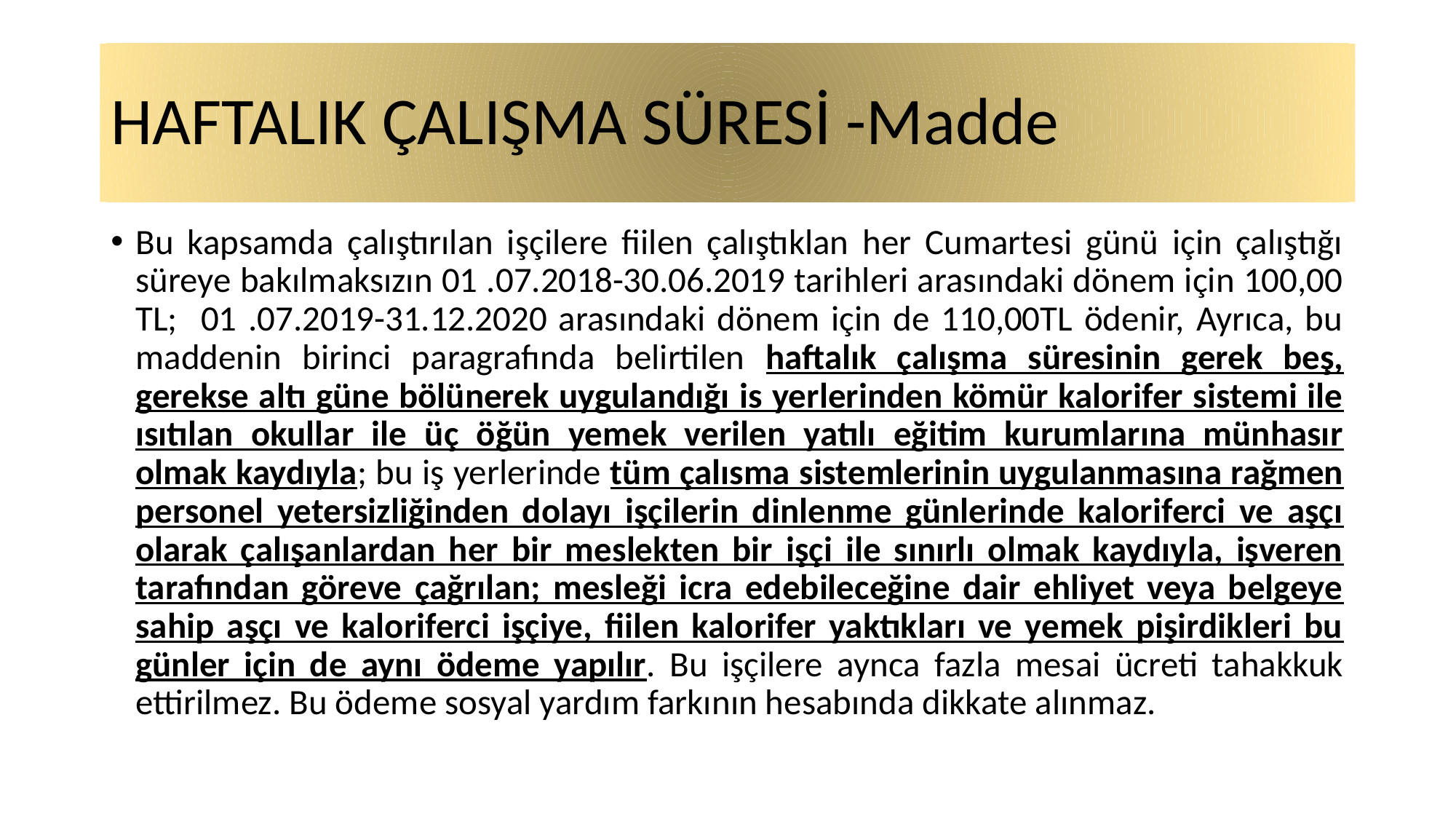

# HAFTALIK ÇALIŞMA SÜRESİ -Madde
Bu kapsamda çalıştırılan işçilere fiilen çalıştıklan her Cumartesi günü için çalıştığı süreye bakılmaksızın 01 .07.2018-30.06.2019 tarihleri arasındaki dönem için 100,00 TL;  01 .07.2019-31.12.2020 arasındaki dönem için de 110,00TL ödenir, Ayrıca, bu maddenin birinci paragrafında belirtilen haftalık çalışma süresinin gerek beş, gerekse altı güne bölünerek uygulandığı is yerlerinden kömür kalorifer sistemi ile ısıtılan okullar ile üç öğün yemek verilen yatılı eğitim kurumlarına münhasır olmak kaydıyla; bu iş yerlerinde tüm çalısma sistemlerinin uygulanmasına rağmen personel yetersizliğinden dolayı işçilerin dinlenme günlerinde kaloriferci ve aşçı olarak çalışanlardan her bir meslekten bir işçi ile sınırlı olmak kaydıyla, işveren tarafından göreve çağrılan; mesleği icra edebileceğine dair ehliyet veya belgeye sahip aşçı ve kaloriferci işçiye, fiilen kalorifer yaktıkları ve yemek pişirdikleri bu günler için de aynı ödeme yapılır. Bu işçilere aynca fazla mesai ücreti tahakkuk ettirilmez. Bu ödeme sosyal yardım farkının hesabında dikkate alınmaz.